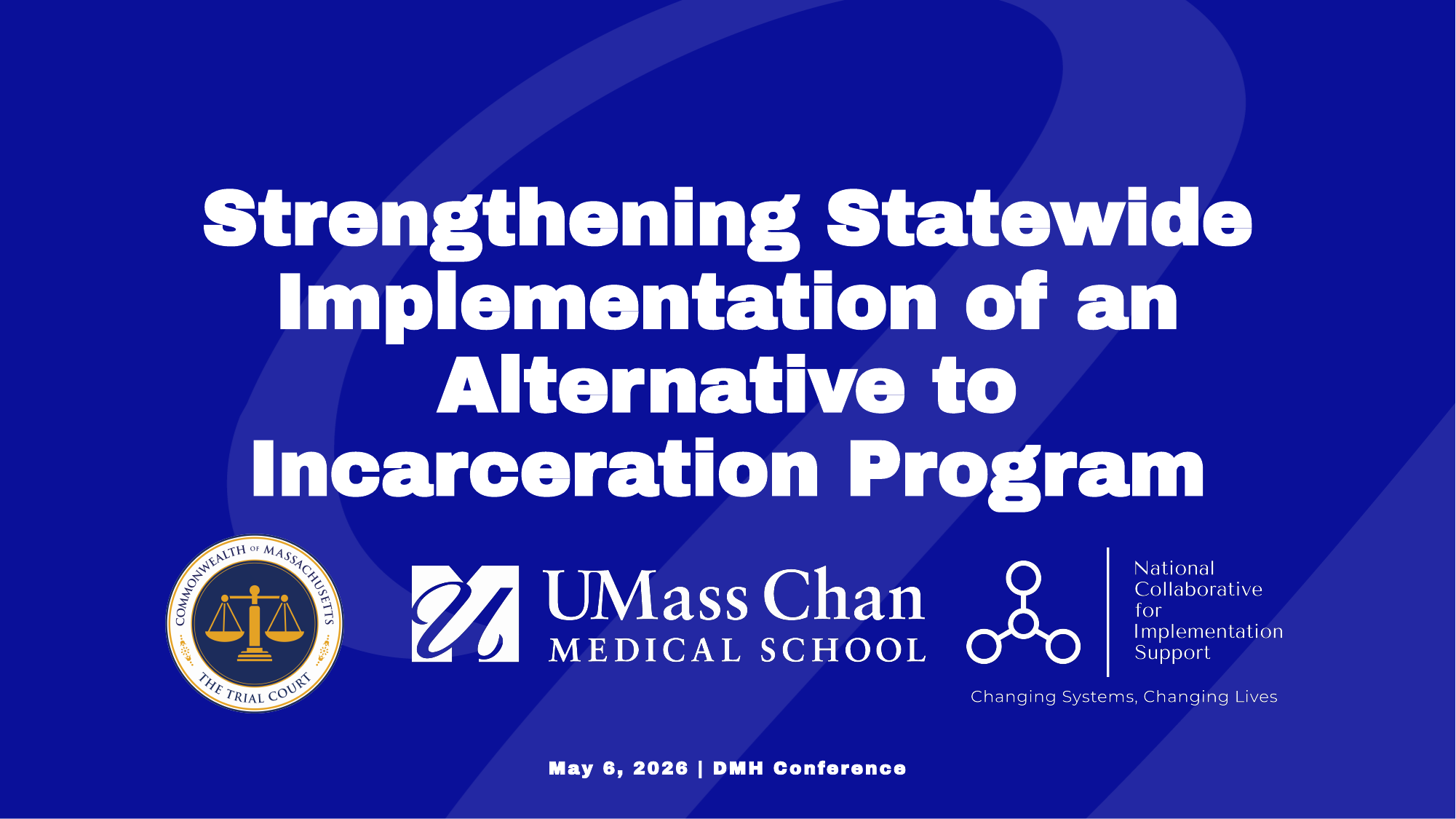

# Strengthening Statewide Implementation of an Alternative to Incarceration Program
May 6, 2026 | DMH Conference